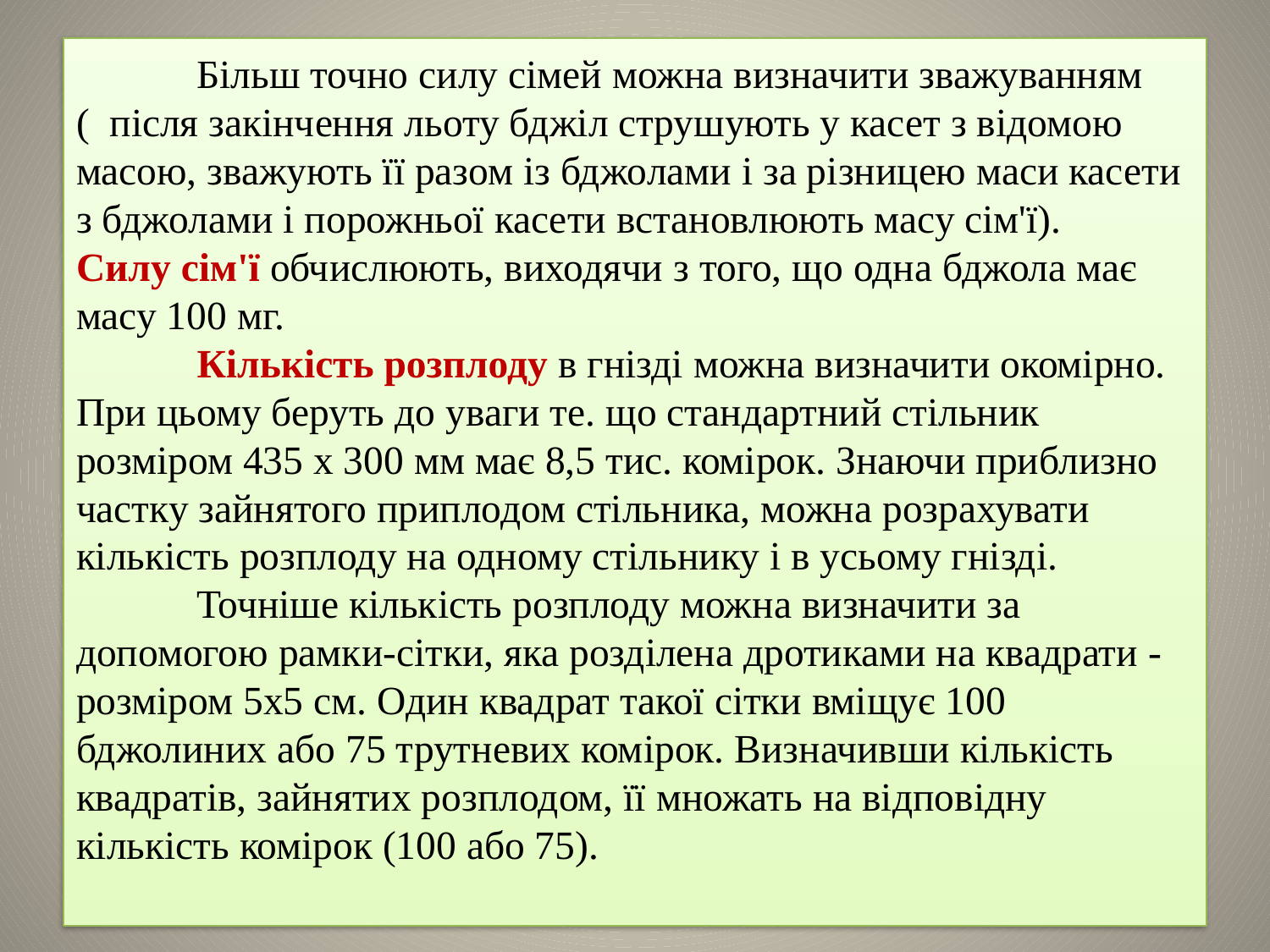

# Більш точно силу сімей можна визначити зважуванням (  після закінчення льоту бджіл струшують у касет з відомою масою, зважують її разом із бджолами і за різницею маси касети з бджолами і порожньої касети встановлюють масу сім'ї). Силу сім'ї обчислюють, виходячи з того, що одна бджола має масу 100 мг. Кількість розплоду в гнізді можна визначити окомірно. При цьому беруть до уваги те. що стандартний стільник розміром 435 х 300 мм має 8,5 тис. комірок. Знаючи приблизно частку зайнятого приплодом стільника, можна розрахувати кількість розплоду на одному стільнику і в усьому гнізді. Точніше кількість розплоду можна визначити за допомогою рамки-сітки, яка розділена дротиками на квадрати - розміром 5x5 см. Один квадрат такої сітки вміщує 100 бджолиних або 75 трутневих комірок. Визначивши кількість квадратів, зайнятих розплодом, її множать на відповідну кількість комірок (100 або 75).